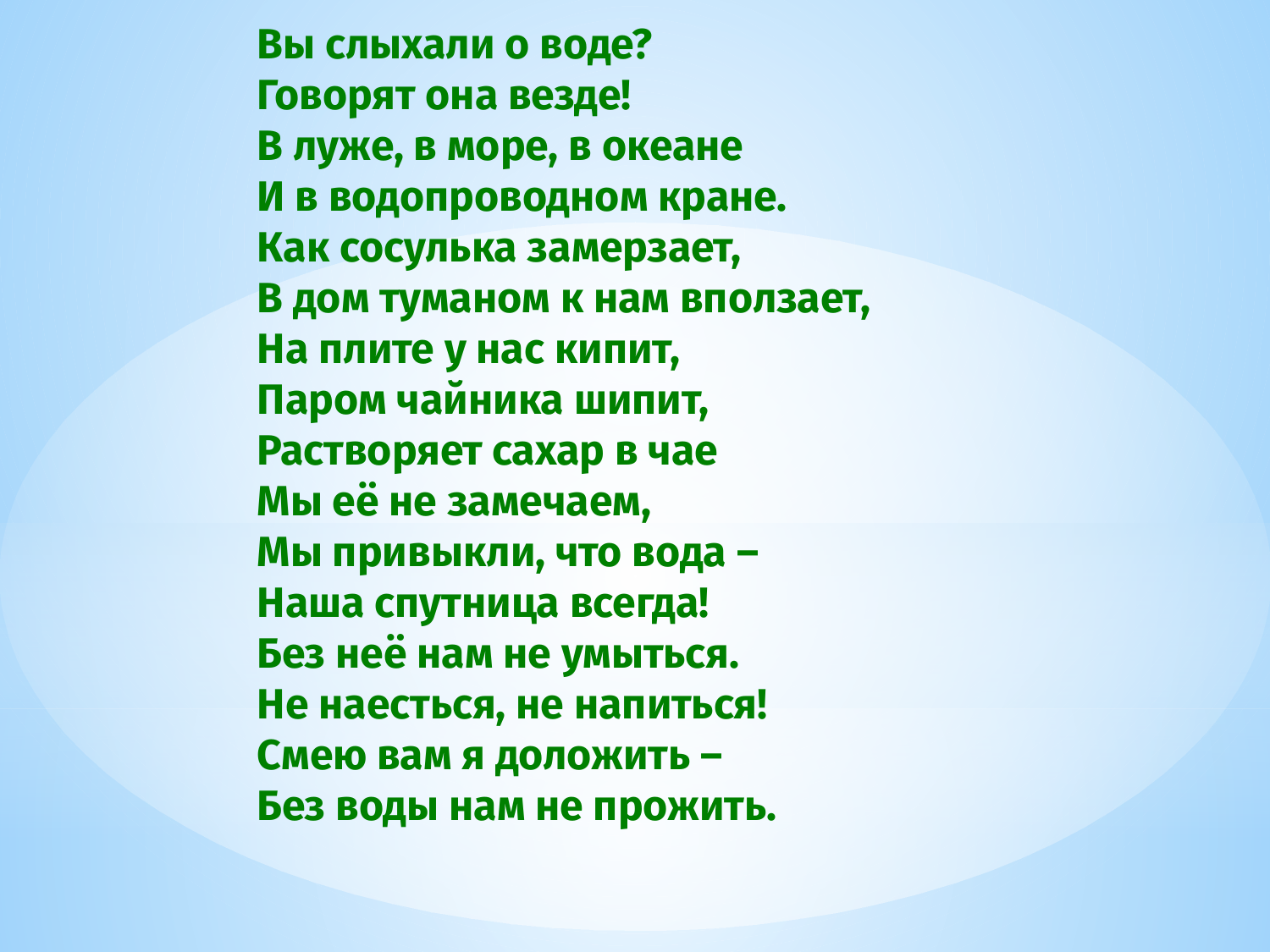

Вы слыхали о воде?
Говорят она везде!
В луже, в море, в океане
И в водопроводном кране.
Как сосулька замерзает,
В дом туманом к нам вползает,
На плите у нас кипит,
Паром чайника шипит,
Растворяет сахар в чае
Мы её не замечаем,
Мы привыкли, что вода –
Наша спутница всегда!
Без неё нам не умыться.
Не наесться, не напиться!
Смею вам я доложить –
Без воды нам не прожить.